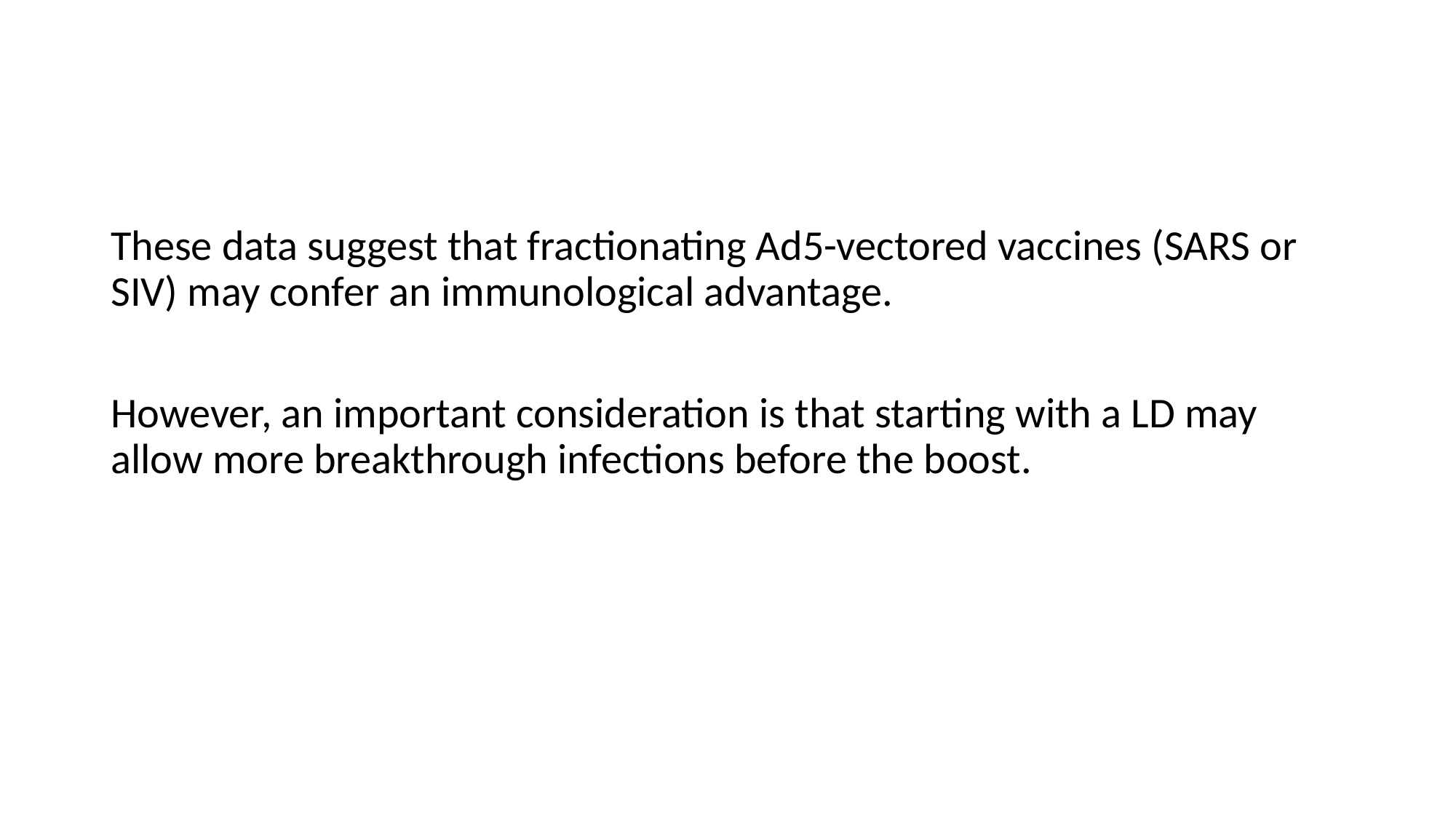

#
These data suggest that fractionating Ad5-vectored vaccines (SARS or SIV) may confer an immunological advantage.

However, an important consideration is that starting with a LD may allow more breakthrough infections before the boost.